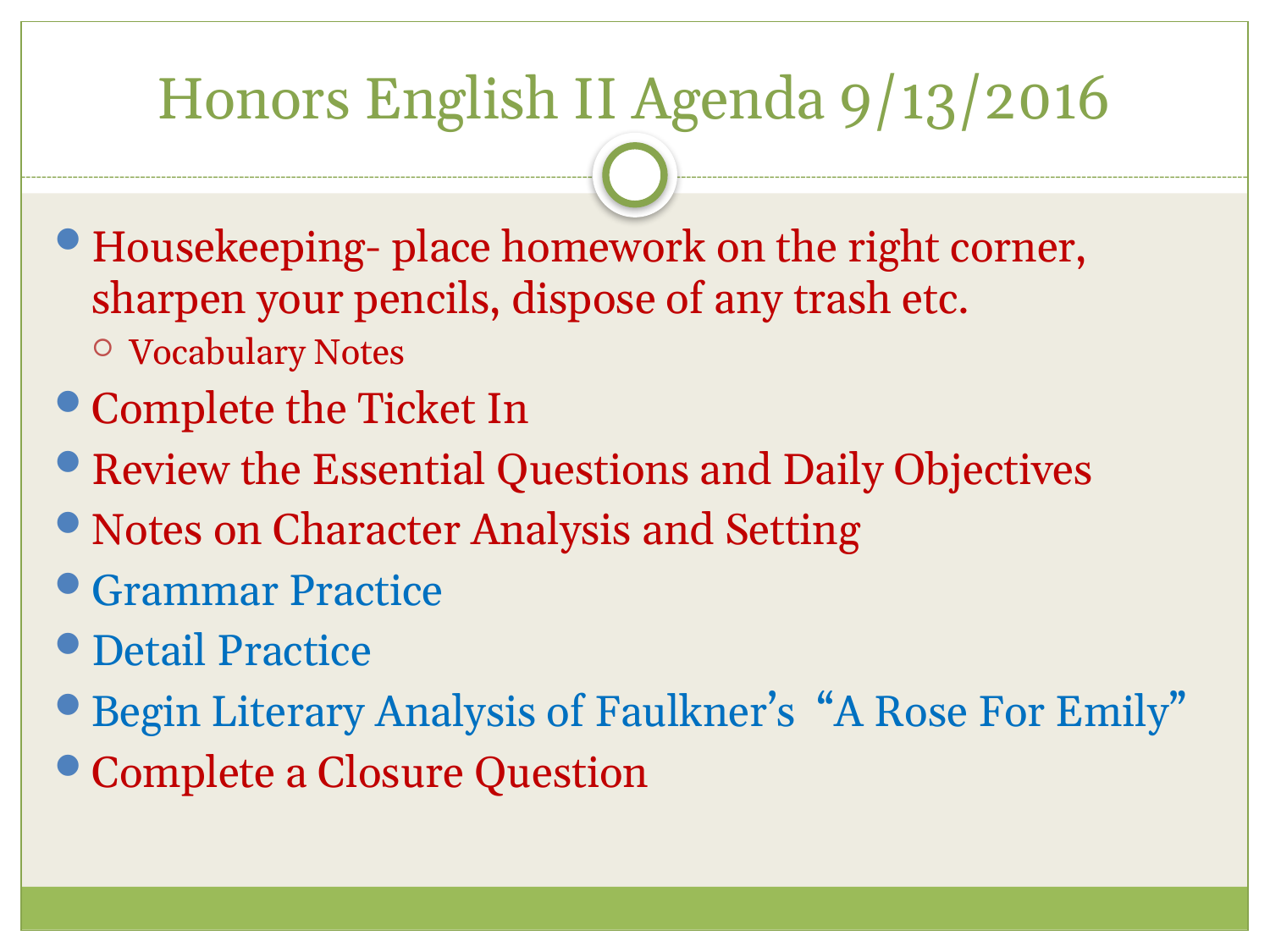

# Honors English II Agenda 9/13/2016
Housekeeping- place homework on the right corner, sharpen your pencils, dispose of any trash etc.
Vocabulary Notes
Complete the Ticket In
Review the Essential Questions and Daily Objectives
Notes on Character Analysis and Setting
Grammar Practice
Detail Practice
Begin Literary Analysis of Faulkner’s  “A Rose For Emily”
Complete a Closure Question